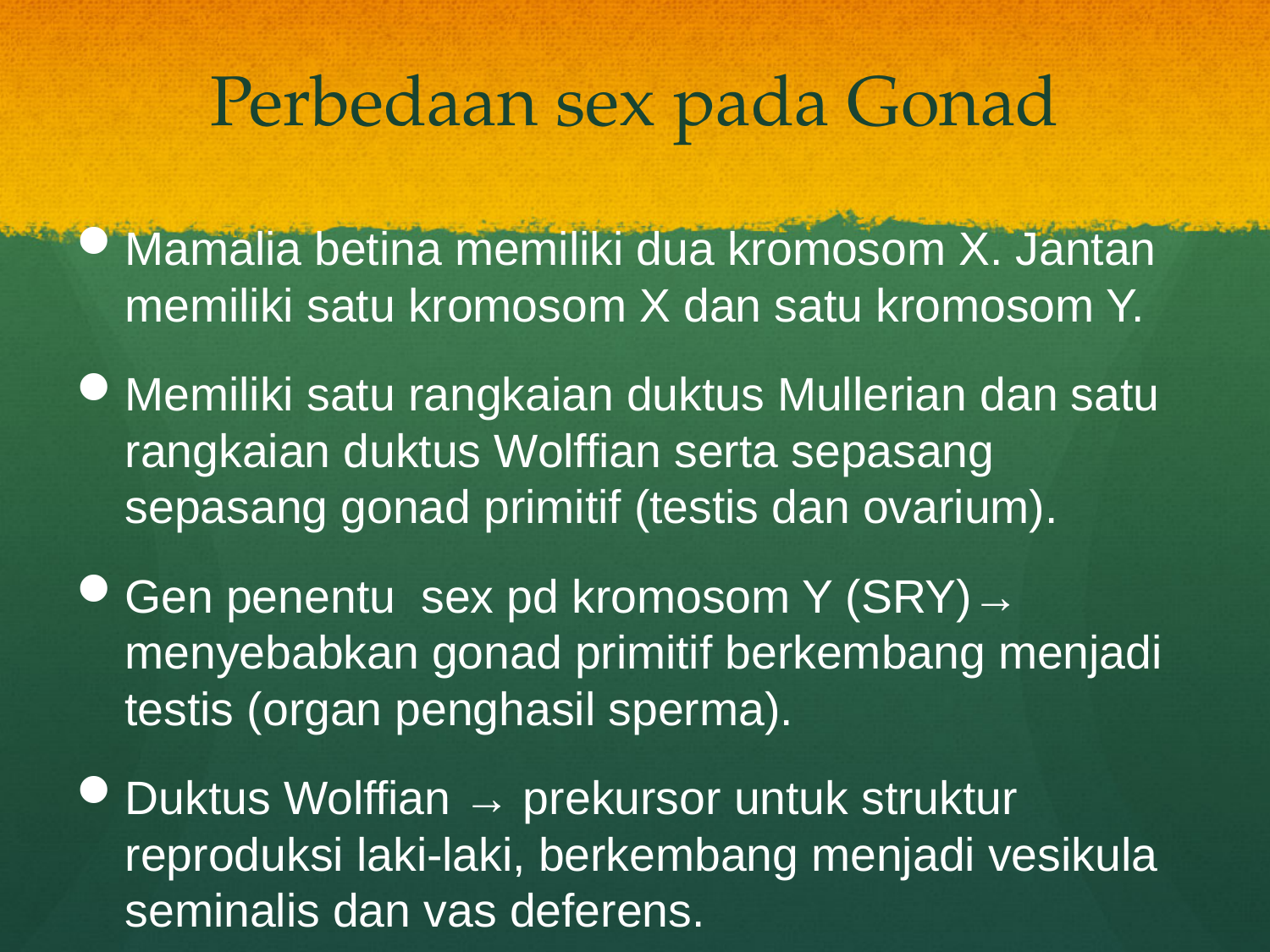

# Perbedaan sex pada Gonad
Mamalia betina memiliki dua kromosom X. Jantan memiliki satu kromosom X dan satu kromosom Y.
Memiliki satu rangkaian duktus Mullerian dan satu rangkaian duktus Wolffian serta sepasang sepasang gonad primitif (testis dan ovarium).
Gen penentu  sex pd kromosom Y (SRY)→ menyebabkan gonad primitif berkembang menjadi testis (organ penghasil sperma).
Duktus Wolffian → prekursor untuk struktur reproduksi laki-laki, berkembang menjadi vesikula seminalis dan vas deferens.